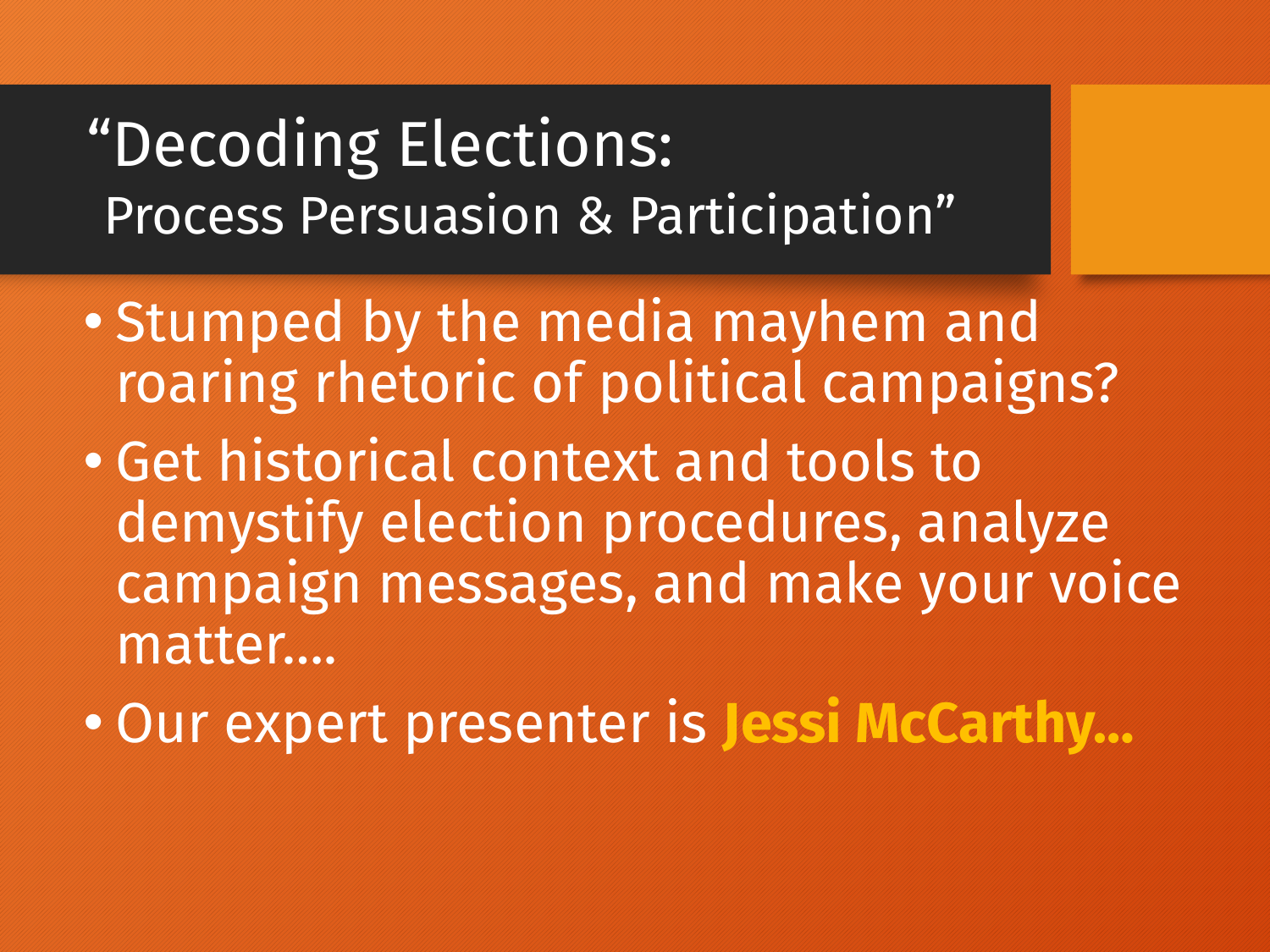

# “Decoding Elections: Process Persuasion & Participation”
Stumped by the media mayhem and roaring rhetoric of political campaigns?
Get historical context and tools to demystify election procedures, analyze campaign messages, and make your voice matter….
Our expert presenter is Jessi McCarthy…